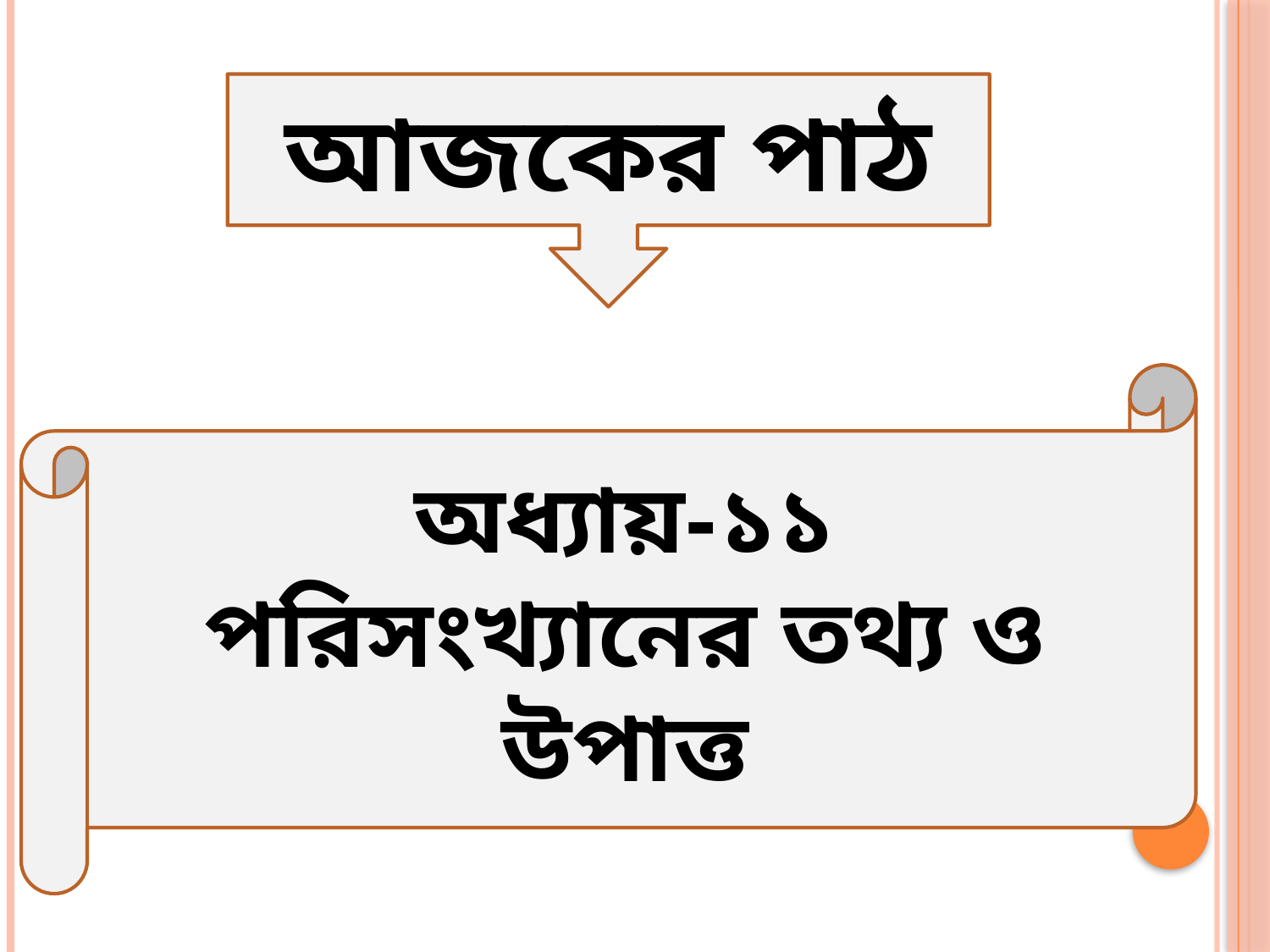

আজকের পাঠ
অধ্যায়-১১
পরিসংখ্যানের তথ্য ও উপাত্ত